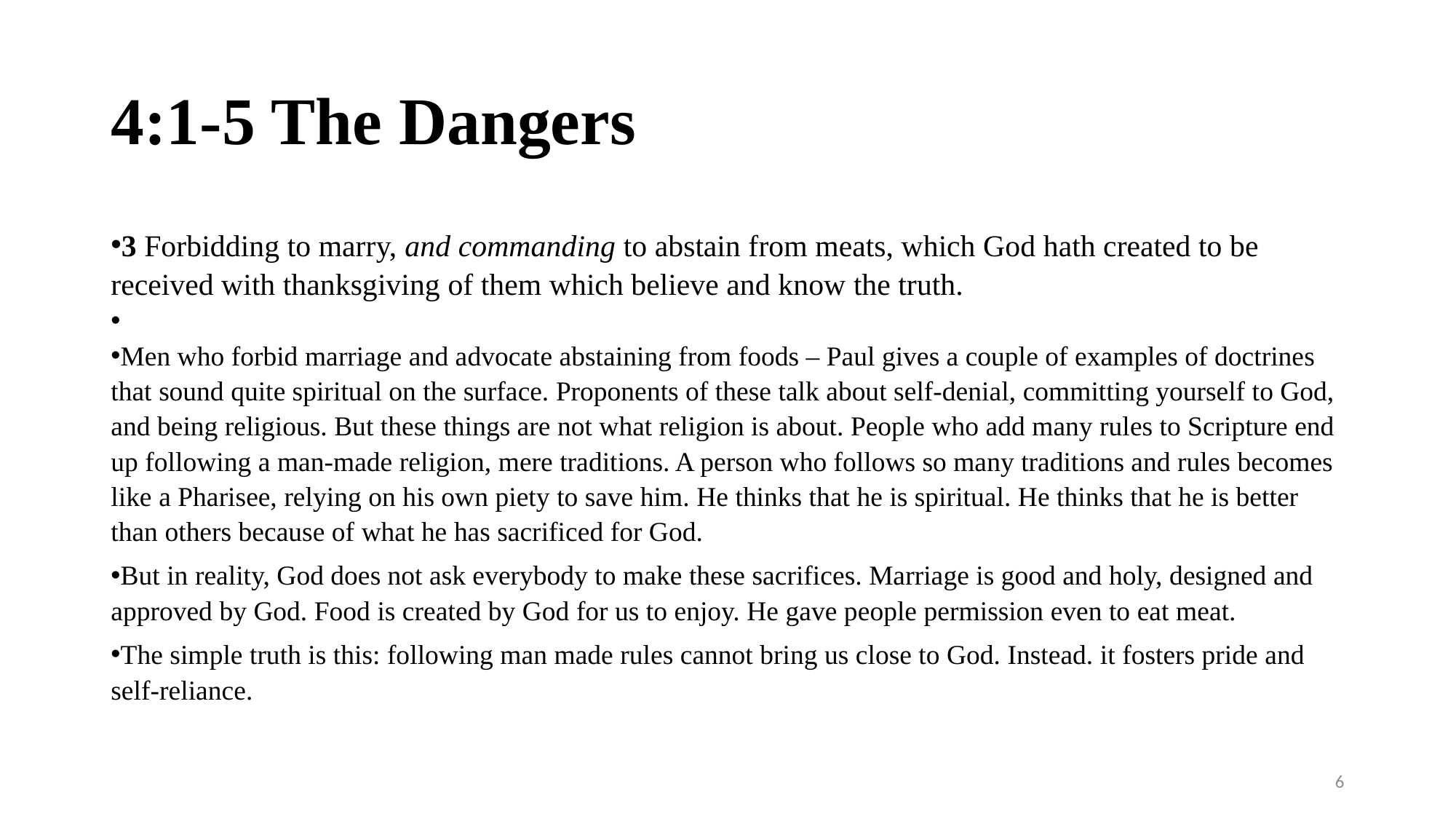

# 4:1-5 The Dangers
3 Forbidding to marry, and commanding to abstain from meats, which God hath created to be received with thanksgiving of them which believe and know the truth.

Men who forbid marriage and advocate abstaining from foods – Paul gives a couple of examples of doctrines that sound quite spiritual on the surface. Proponents of these talk about self-denial, committing yourself to God, and being religious. But these things are not what religion is about. People who add many rules to Scripture end up following a man-made religion, mere traditions. A person who follows so many traditions and rules becomes like a Pharisee, relying on his own piety to save him. He thinks that he is spiritual. He thinks that he is better than others because of what he has sacrificed for God.
But in reality, God does not ask everybody to make these sacrifices. Marriage is good and holy, designed and approved by God. Food is created by God for us to enjoy. He gave people permission even to eat meat.
The simple truth is this: following man made rules cannot bring us close to God. Instead. it fosters pride and self-reliance.
6